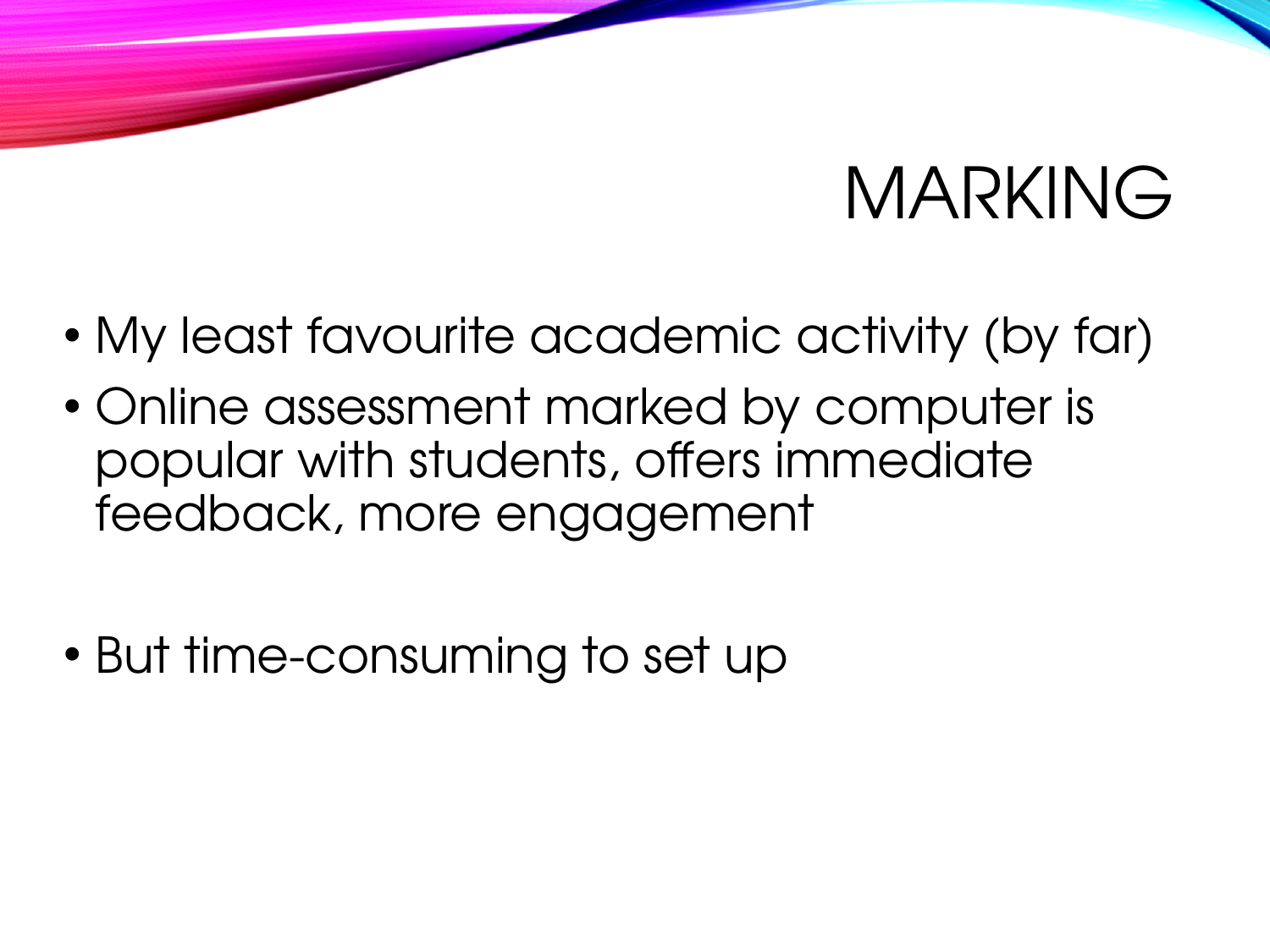

# MARKING
My least favourite academic activity (by far)
Online assessment marked by computer is popular with students, offers immediate feedback, more engagement

But time-consuming to set up